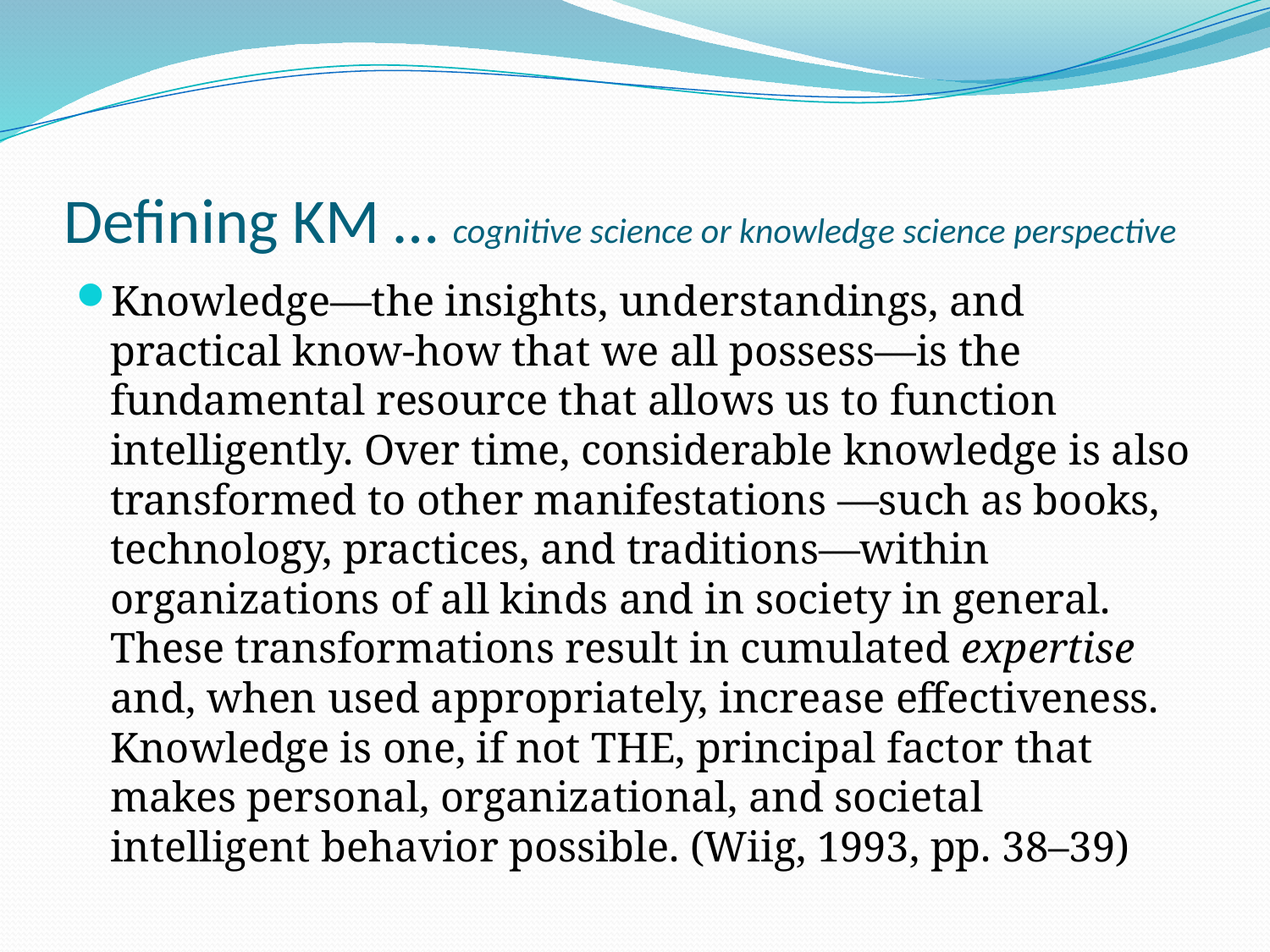

# Defining KM … cognitive science or knowledge science perspective
Knowledge—the insights, understandings, and practical know-how that we all possess—is the fundamental resource that allows us to function intelligently. Over time, considerable knowledge is also transformed to other manifestations —such as books, technology, practices, and traditions—within organizations of all kinds and in society in general. These transformations result in cumulated expertise and, when used appropriately, increase effectiveness. Knowledge is one, if not THE, principal factor that makes personal, organizational, and societal intelligent behavior possible. (Wiig, 1993, pp. 38–39)